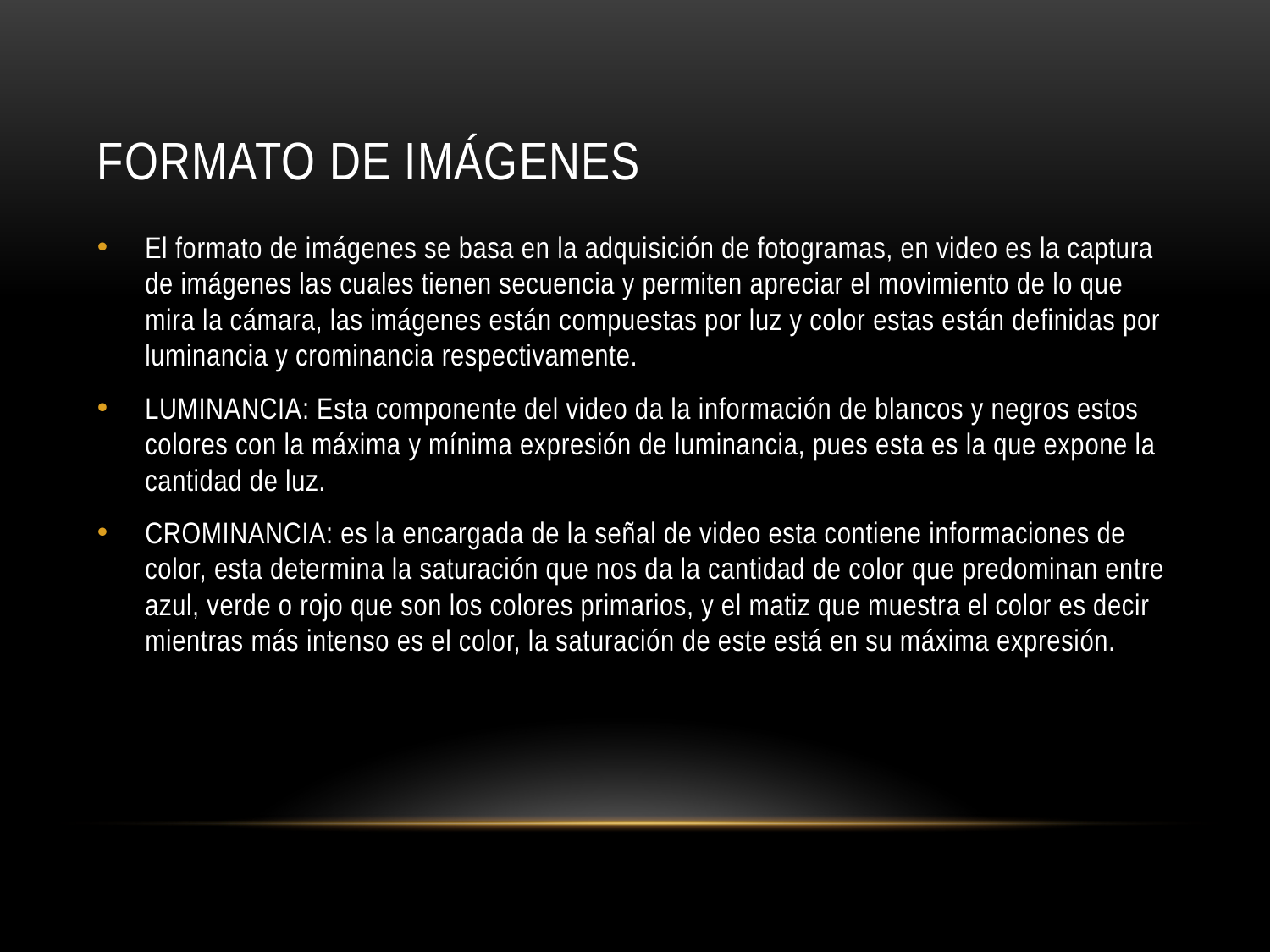

# Formato de imágenes
El formato de imágenes se basa en la adquisición de fotogramas, en video es la captura de imágenes las cuales tienen secuencia y permiten apreciar el movimiento de lo que mira la cámara, las imágenes están compuestas por luz y color estas están definidas por luminancia y crominancia respectivamente.
LUMINANCIA: Esta componente del video da la información de blancos y negros estos colores con la máxima y mínima expresión de luminancia, pues esta es la que expone la cantidad de luz.
CROMINANCIA: es la encargada de la señal de video esta contiene informaciones de color, esta determina la saturación que nos da la cantidad de color que predominan entre azul, verde o rojo que son los colores primarios, y el matiz que muestra el color es decir mientras más intenso es el color, la saturación de este está en su máxima expresión.